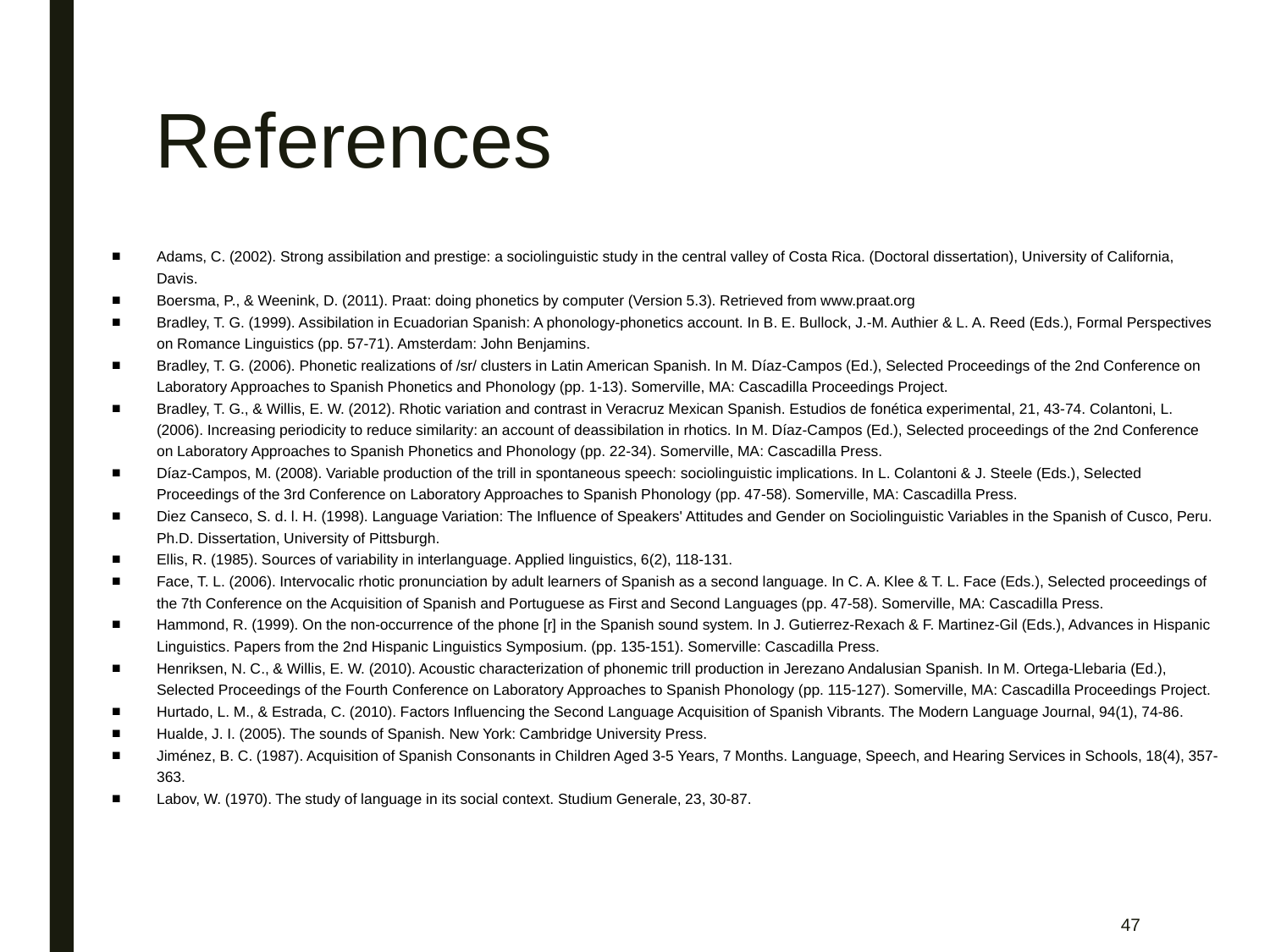

# References
Adams, C. (2002). Strong assibilation and prestige: a sociolinguistic study in the central valley of Costa Rica. (Doctoral dissertation), University of California, Davis.
Boersma, P., & Weenink, D. (2011). Praat: doing phonetics by computer (Version 5.3). Retrieved from www.praat.org
Bradley, T. G. (1999). Assibilation in Ecuadorian Spanish: A phonology-phonetics account. In B. E. Bullock, J.-M. Authier & L. A. Reed (Eds.), Formal Perspectives on Romance Linguistics (pp. 57-71). Amsterdam: John Benjamins.
Bradley, T. G. (2006). Phonetic realizations of /sr/ clusters in Latin American Spanish. In M. Díaz-Campos (Ed.), Selected Proceedings of the 2nd Conference on Laboratory Approaches to Spanish Phonetics and Phonology (pp. 1-13). Somerville, MA: Cascadilla Proceedings Project.
Bradley, T. G., & Willis, E. W. (2012). Rhotic variation and contrast in Veracruz Mexican Spanish. Estudios de fonética experimental, 21, 43-74. Colantoni, L. (2006). Increasing periodicity to reduce similarity: an account of deassibilation in rhotics. In M. Díaz-Campos (Ed.), Selected proceedings of the 2nd Conference on Laboratory Approaches to Spanish Phonetics and Phonology (pp. 22-34). Somerville, MA: Cascadilla Press.
Díaz-Campos, M. (2008). Variable production of the trill in spontaneous speech: sociolinguistic implications. In L. Colantoni & J. Steele (Eds.), Selected Proceedings of the 3rd Conference on Laboratory Approaches to Spanish Phonology (pp. 47-58). Somerville, MA: Cascadilla Press.
Diez Canseco, S. d. l. H. (1998). Language Variation: The Influence of Speakers' Attitudes and Gender on Sociolinguistic Variables in the Spanish of Cusco, Peru.  Ph.D. Dissertation, University of Pittsburgh.
Ellis, R. (1985). Sources of variability in interlanguage. Applied linguistics, 6(2), 118-131.
Face, T. L. (2006). Intervocalic rhotic pronunciation by adult learners of Spanish as a second language. In C. A. Klee & T. L. Face (Eds.), Selected proceedings of the 7th Conference on the Acquisition of Spanish and Portuguese as First and Second Languages (pp. 47-58). Somerville, MA: Cascadilla Press.
Hammond, R. (1999). On the non-occurrence of the phone [r] in the Spanish sound system. In J. Gutierrez-Rexach & F. Martinez-Gil (Eds.), Advances in Hispanic Linguistics. Papers from the 2nd Hispanic Linguistics Symposium. (pp. 135-151). Somerville: Cascadilla Press.
Henriksen, N. C., & Willis, E. W. (2010). Acoustic characterization of phonemic trill production in Jerezano Andalusian Spanish. In M. Ortega-Llebaria (Ed.), Selected Proceedings of the Fourth Conference on Laboratory Approaches to Spanish Phonology (pp. 115-127). Somerville, MA: Cascadilla Proceedings Project.
Hurtado, L. M., & Estrada, C. (2010). Factors Influencing the Second Language Acquisition of Spanish Vibrants. The Modern Language Journal, 94(1), 74-86.
Hualde, J. I. (2005). The sounds of Spanish. New York: Cambridge University Press.
Jiménez, B. C. (1987). Acquisition of Spanish Consonants in Children Aged 3-5 Years, 7 Months. Language, Speech, and Hearing Services in Schools, 18(4), 357-363.
Labov, W. (1970). The study of language in its social context. Studium Generale, 23, 30-87.
47